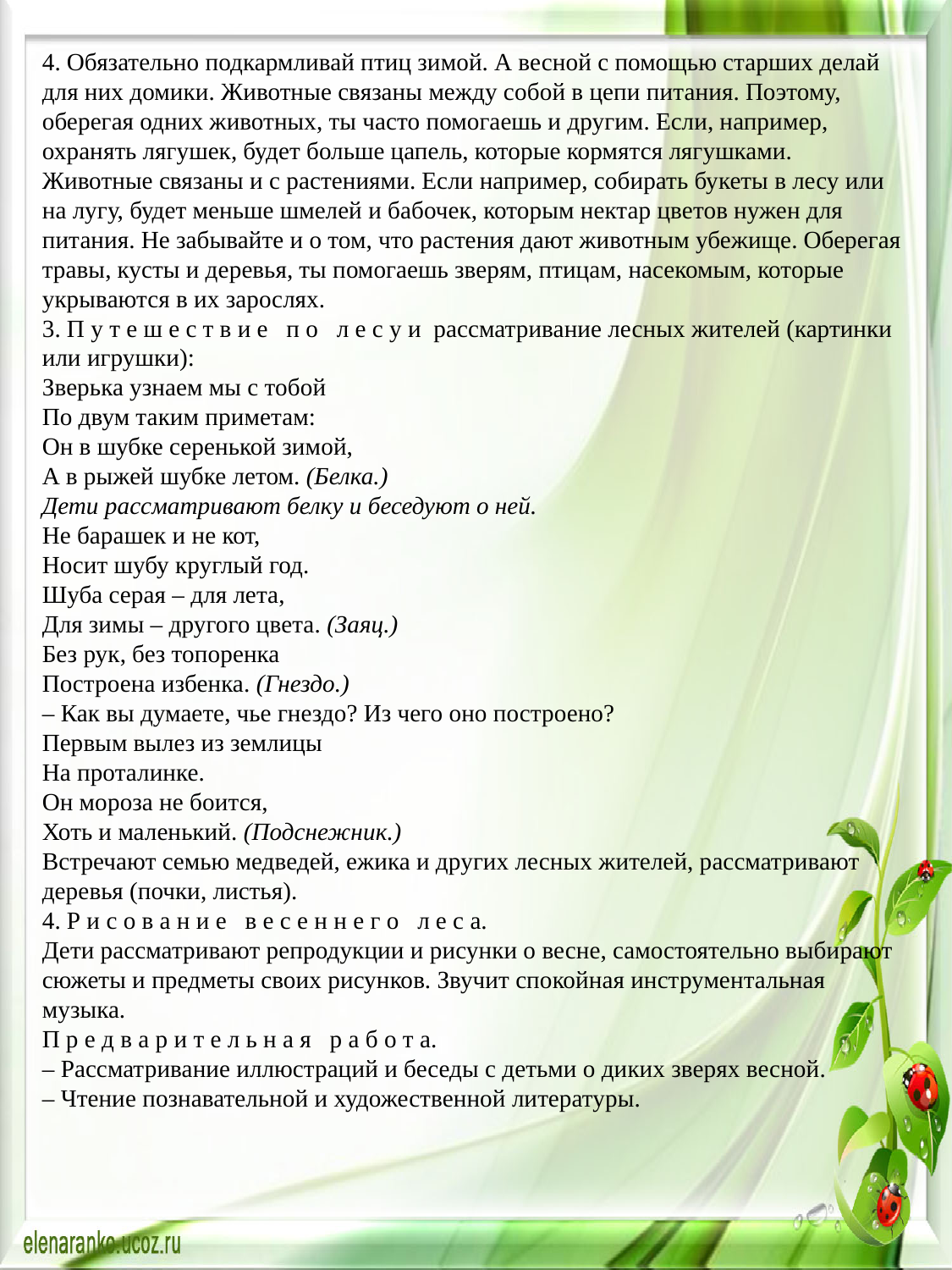

4. Обязательно подкармливай птиц зимой. А весной с помощью старших делай для них домики. Животные связаны между собой в цепи питания. Поэтому, оберегая одних животных, ты часто помогаешь и другим. Если, например, охранять лягушек, будет больше цапель, которые кормятся лягушками.
Животные связаны и с растениями. Если например, собирать букеты в лесу или на лугу, будет меньше шмелей и бабочек, которым нектар цветов нужен для питания. Не забывайте и о том, что растения дают животным убежище. Оберегая травы, кусты и деревья, ты помогаешь зверям, птицам, насекомым, которые укрываются в их зарослях.
3. П у т е ш е с т в и е   п о   л е с у и  рассматривание лесных жителей (картинки или игрушки):
Зверька узнаем мы с тобой
По двум таким приметам:
Он в шубке серенькой зимой,
А в рыжей шубке летом. (Белка.)
Дети рассматривают белку и беседуют о ней.
Не барашек и не кот,
Носит шубу круглый год.
Шуба серая – для лета,
Для зимы – другого цвета. (Заяц.)
Без рук, без топоренка
Построена избенка. (Гнездо.)
– Как вы думаете, чье гнездо? Из чего оно построено?
Первым вылез из землицы
На проталинке.
Он мороза не боится,
Хоть и маленький. (Подснежник.)
Встречают семью медведей, ежика и других лесных жителей, рассматривают деревья (почки, листья).
4. Р и с о в а н и е   в е с е н н е г о   л е с а.
Дети рассматривают репродукции и рисунки о весне, самостоятельно выбирают сюжеты и предметы своих рисунков. Звучит спокойная инструментальная музыка.
П р е д в а р и т е л ь н а я   р а б о т а.
– Рассматривание иллюстраций и беседы с детьми о диких зверях весной.
– Чтение познавательной и художественной литературы.